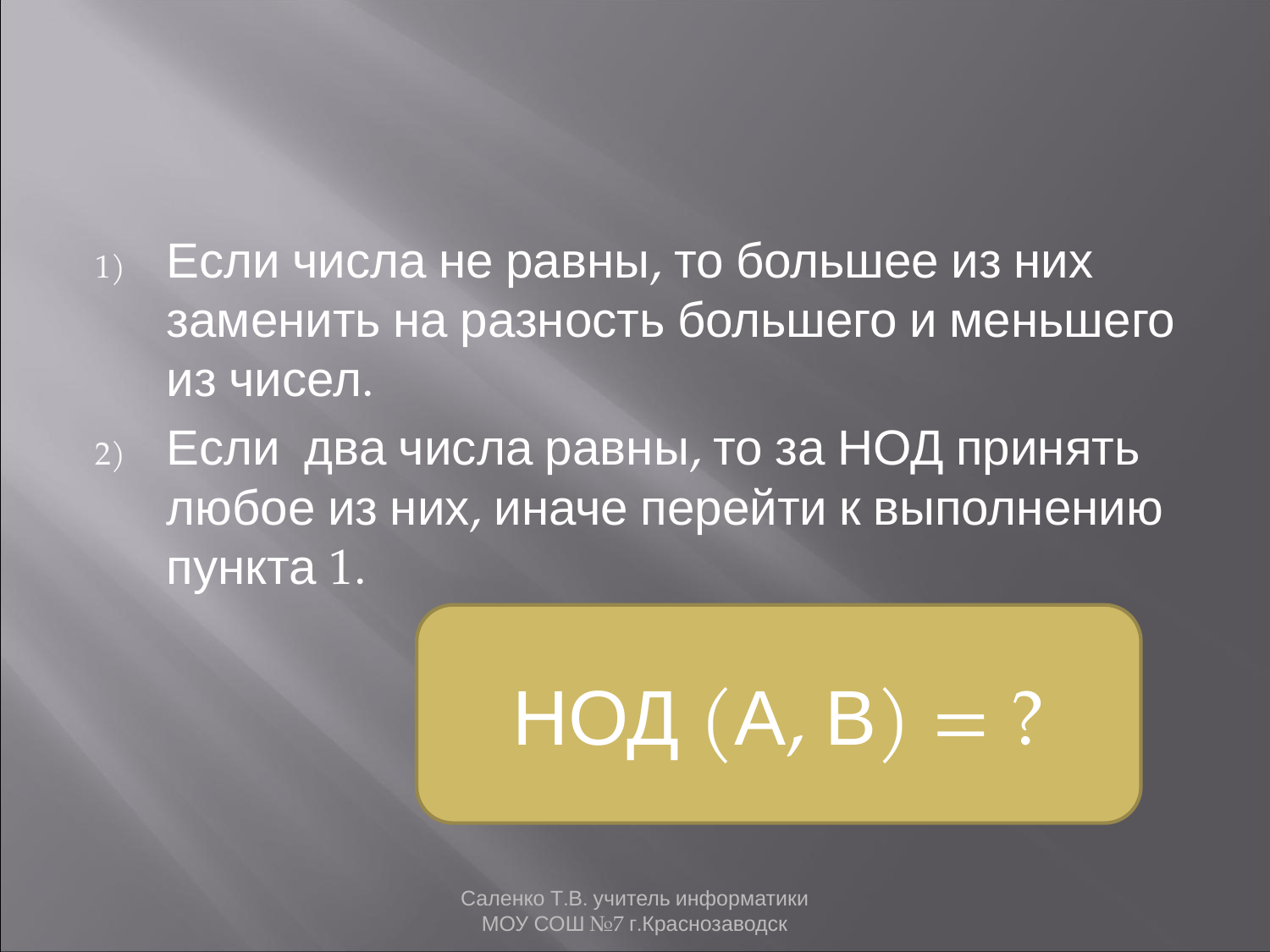

#
Если числа не равны, то большее из них заменить на разность большего и меньшего из чисел.
Если  два числа равны, то за НОД принять любое из них, иначе перейти к выполнению пункта 1.
НОД (А, В) = ?
Саленко Т.В. учитель информатики МОУ СОШ №7 г.Краснозаводск